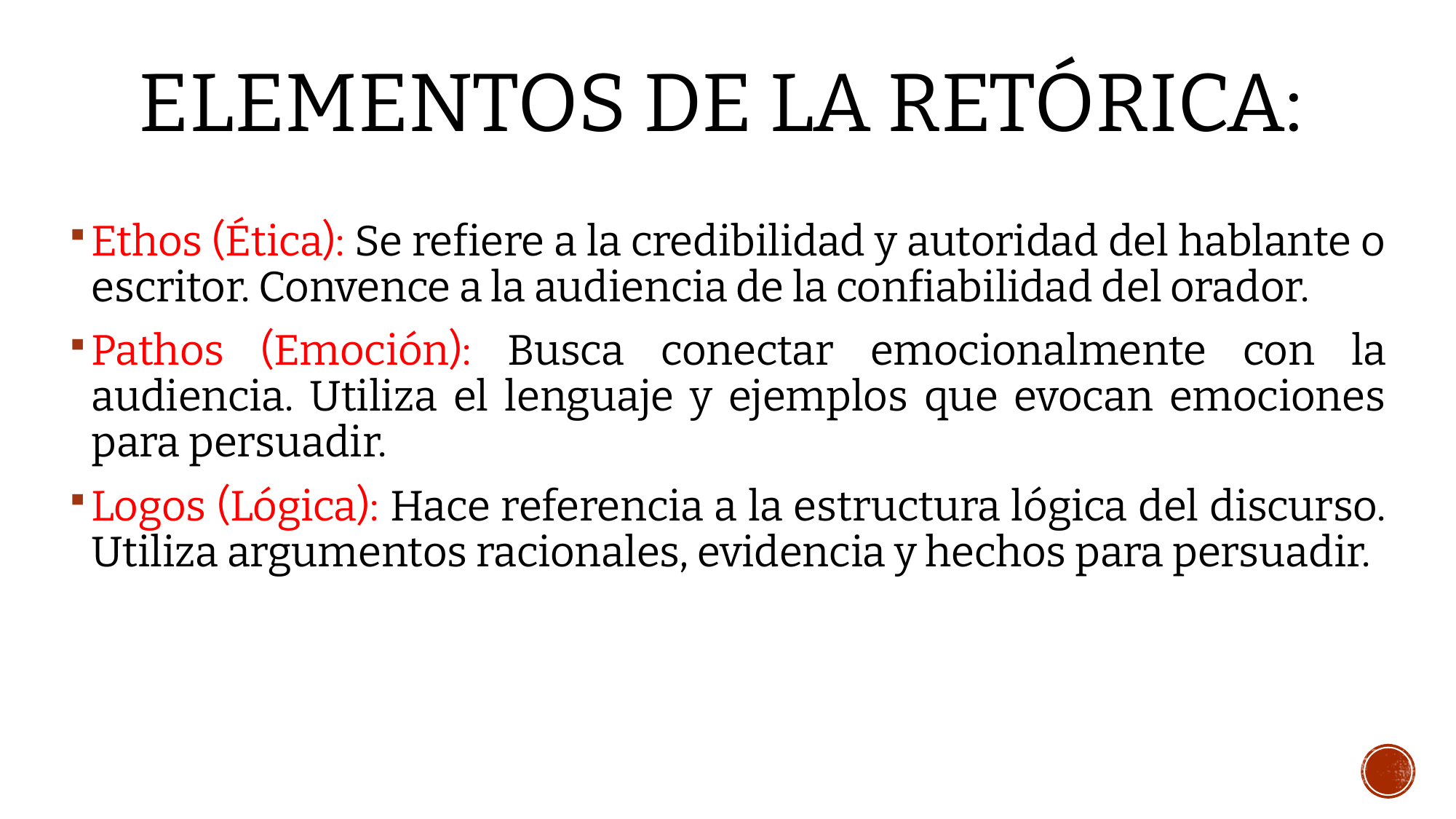

# Elementos de la Retórica:
Ethos (Ética): Se refiere a la credibilidad y autoridad del hablante o escritor. Convence a la audiencia de la confiabilidad del orador.
Pathos (Emoción): Busca conectar emocionalmente con la audiencia. Utiliza el lenguaje y ejemplos que evocan emociones para persuadir.
Logos (Lógica): Hace referencia a la estructura lógica del discurso. Utiliza argumentos racionales, evidencia y hechos para persuadir.